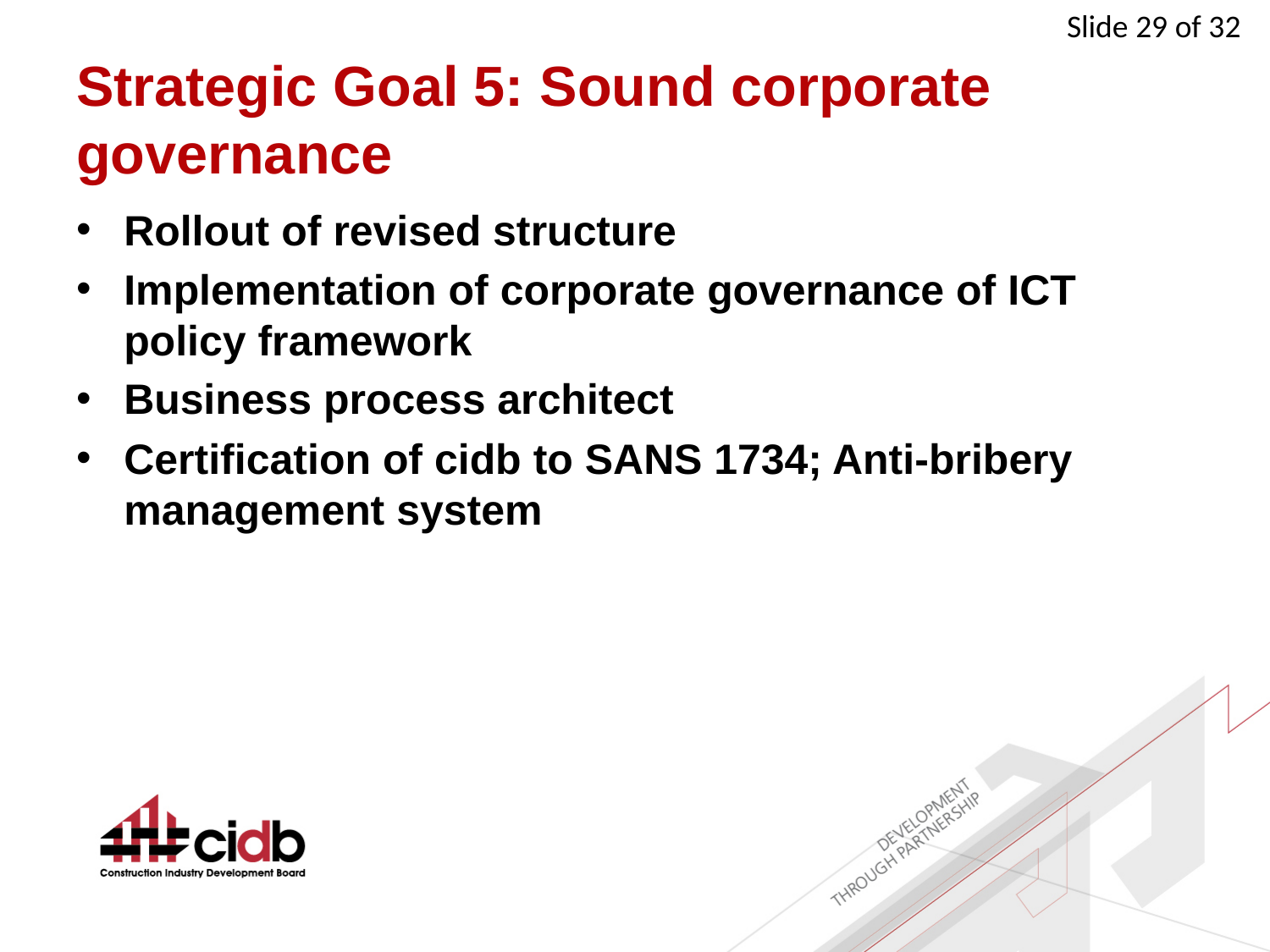

# Strategic Goal 5: Sound corporate governance
Rollout of revised structure
Implementation of corporate governance of ICT policy framework
Business process architect
Certification of cidb to SANS 1734; Anti-bribery management system